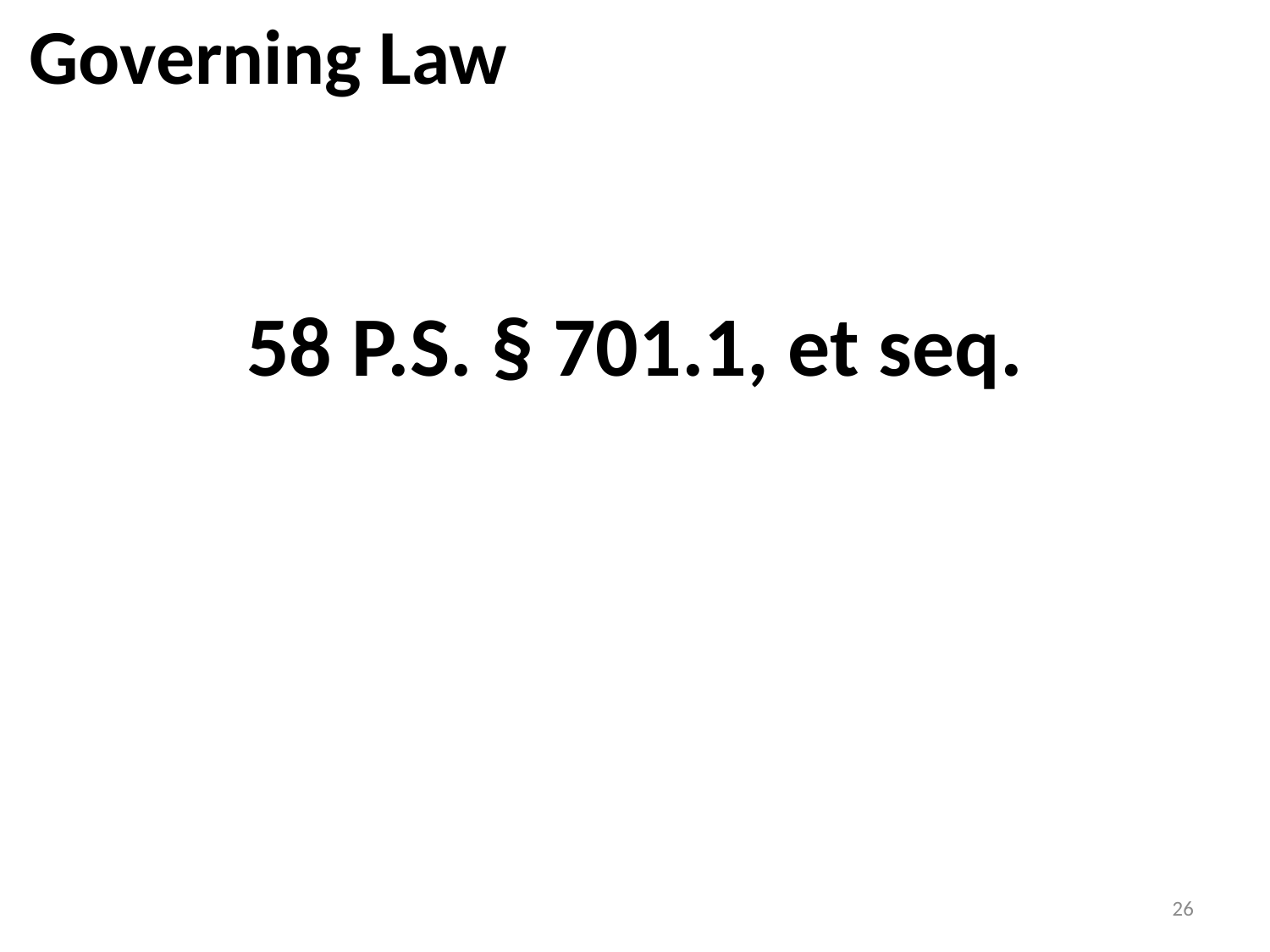

# Governing Law
58 P.S. § 701.1, et seq.
26